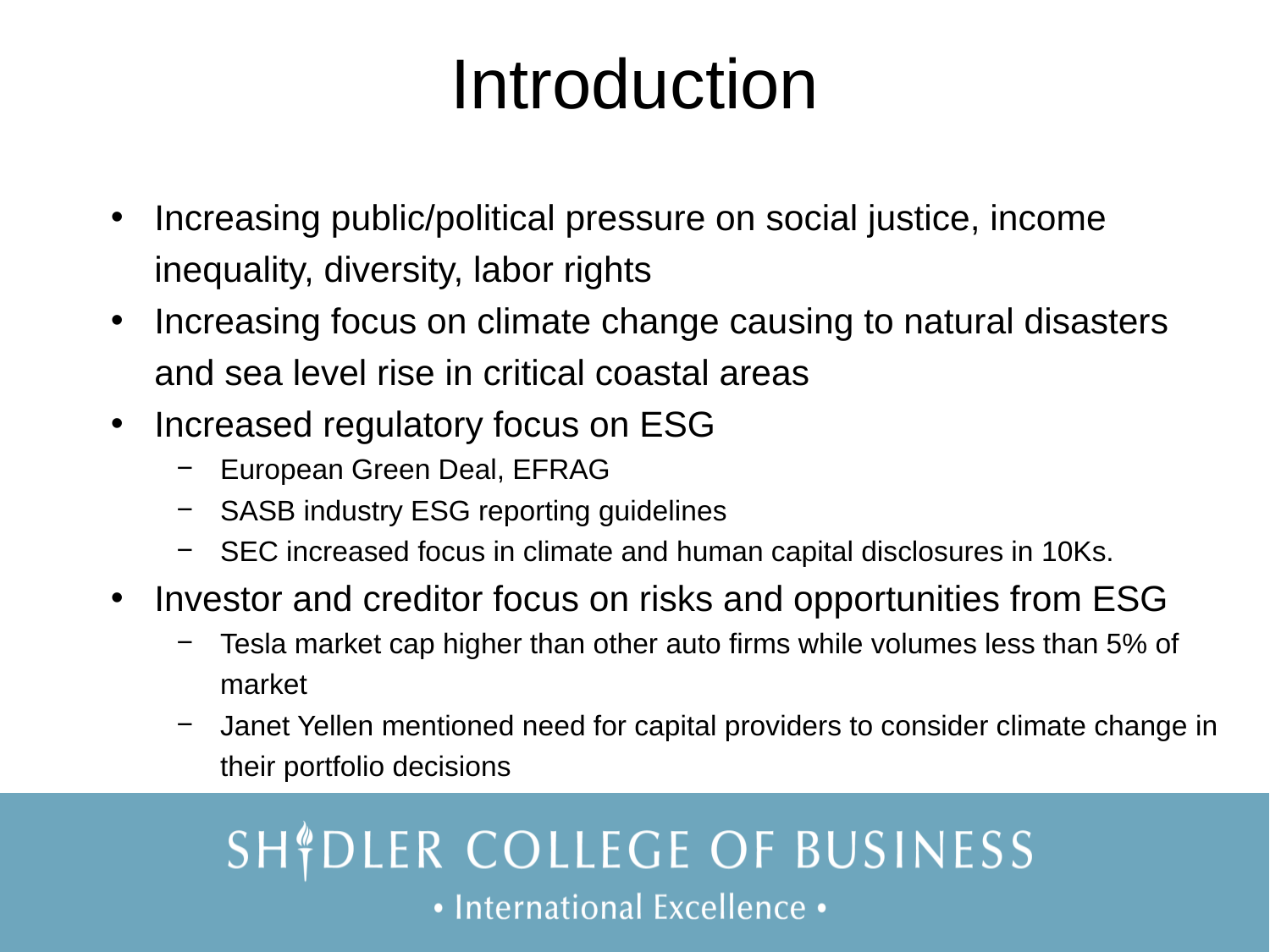

# Introduction
Increasing public/political pressure on social justice, income inequality, diversity, labor rights
Increasing focus on climate change causing to natural disasters and sea level rise in critical coastal areas
Increased regulatory focus on ESG
European Green Deal, EFRAG
SASB industry ESG reporting guidelines
SEC increased focus in climate and human capital disclosures in 10Ks.
Investor and creditor focus on risks and opportunities from ESG
Tesla market cap higher than other auto firms while volumes less than 5% of market
Janet Yellen mentioned need for capital providers to consider climate change in their portfolio decisions